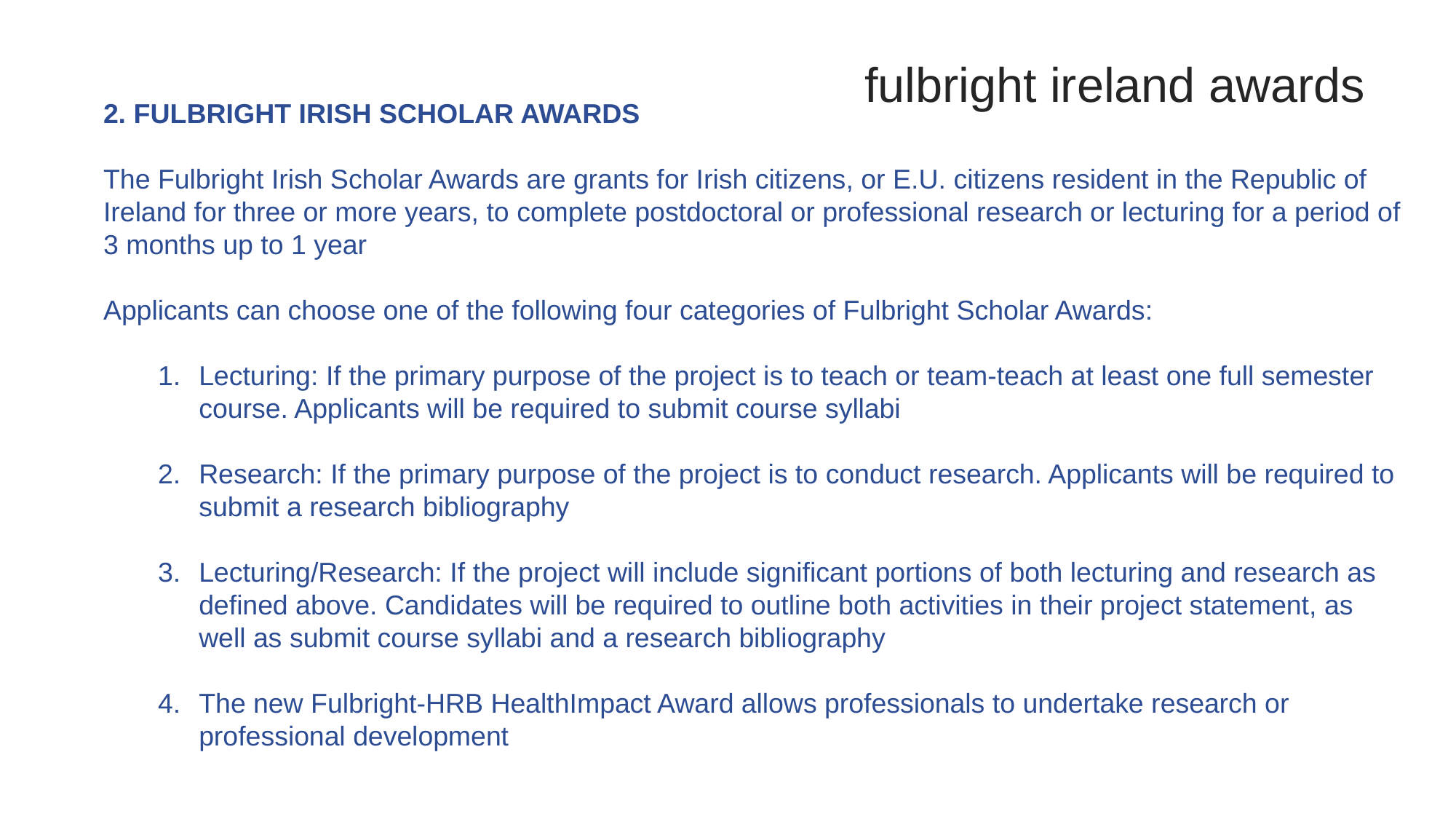

# fulbright ireland awards
2. FULBRIGHT IRISH SCHOLAR AWARDS

The Fulbright Irish Scholar Awards are grants for Irish citizens, or E.U. citizens resident in the Republic of Ireland for three or more years, to complete postdoctoral or professional research or lecturing for a period of 3 months up to 1 year

Applicants can choose one of the following four categories of Fulbright Scholar Awards:

Lecturing: If the primary purpose of the project is to teach or team-teach at least one full semester course. Applicants will be required to submit course syllabi

Research: If the primary purpose of the project is to conduct research. Applicants will be required to submit a research bibliography

Lecturing/Research: If the project will include significant portions of both lecturing and research as defined above. Candidates will be required to outline both activities in their project statement, as well as submit course syllabi and a research bibliography

The new Fulbright-HRB HealthImpact Award allows professionals to undertake research or professional development